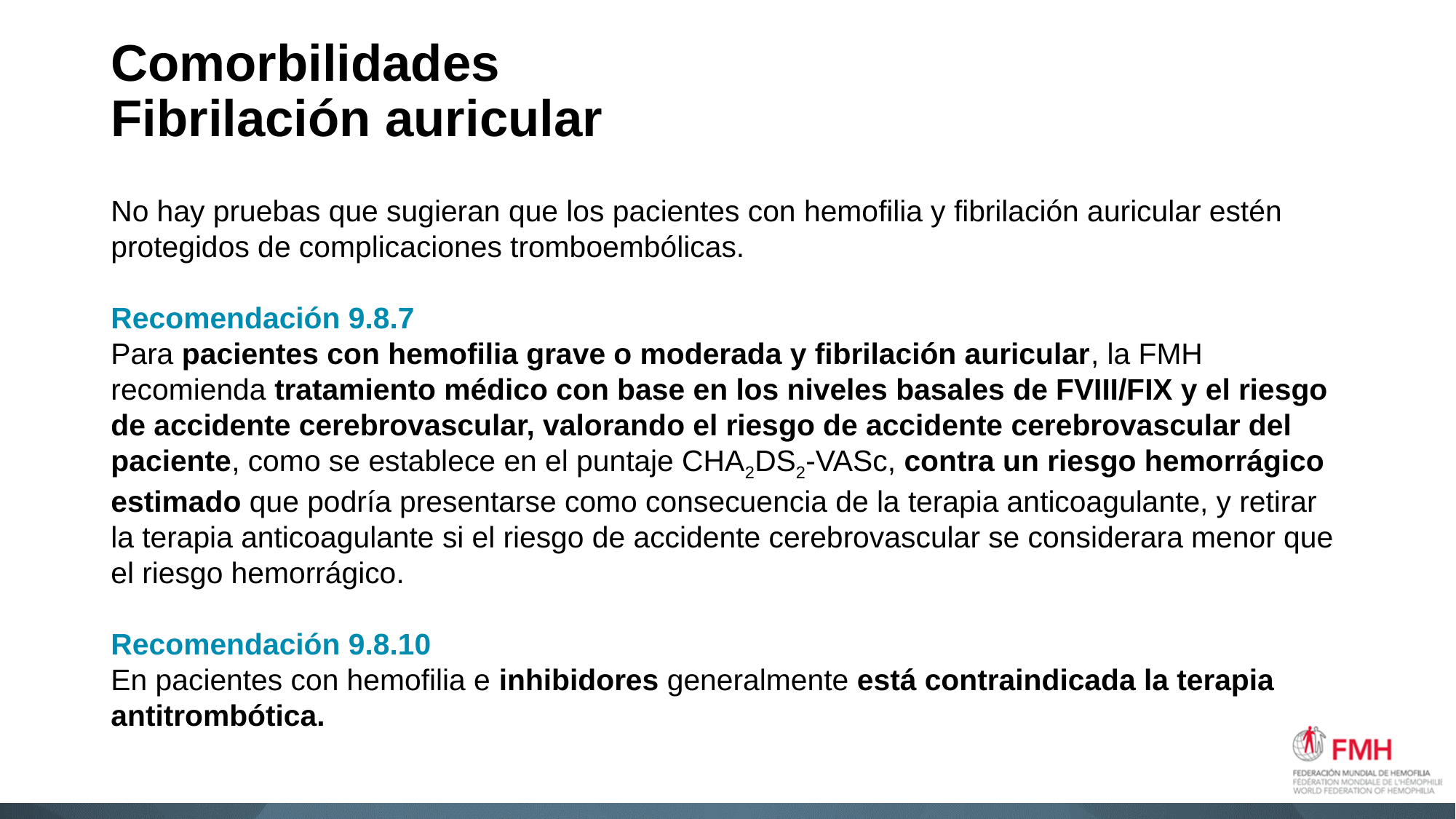

# Comorbilidades Fibrilación auricular
No hay pruebas que sugieran que los pacientes con hemofilia y fibrilación auricular estén protegidos de complicaciones tromboembólicas.

Recomendación 9.8.7
Para pacientes con hemofilia grave o moderada y fibrilación auricular, la FMH recomienda tratamiento médico con base en los niveles basales de FVIII/FIX y el riesgo de accidente cerebrovascular, valorando el riesgo de accidente cerebrovascular del paciente, como se establece en el puntaje CHA2DS2-VASc, contra un riesgo hemorrágico estimado que podría presentarse como consecuencia de la terapia anticoagulante, y retirar la terapia anticoagulante si el riesgo de accidente cerebrovascular se considerara menor que el riesgo hemorrágico.

Recomendación 9.8.10
En pacientes con hemofilia e inhibidores generalmente está contraindicada la terapia antitrombótica.